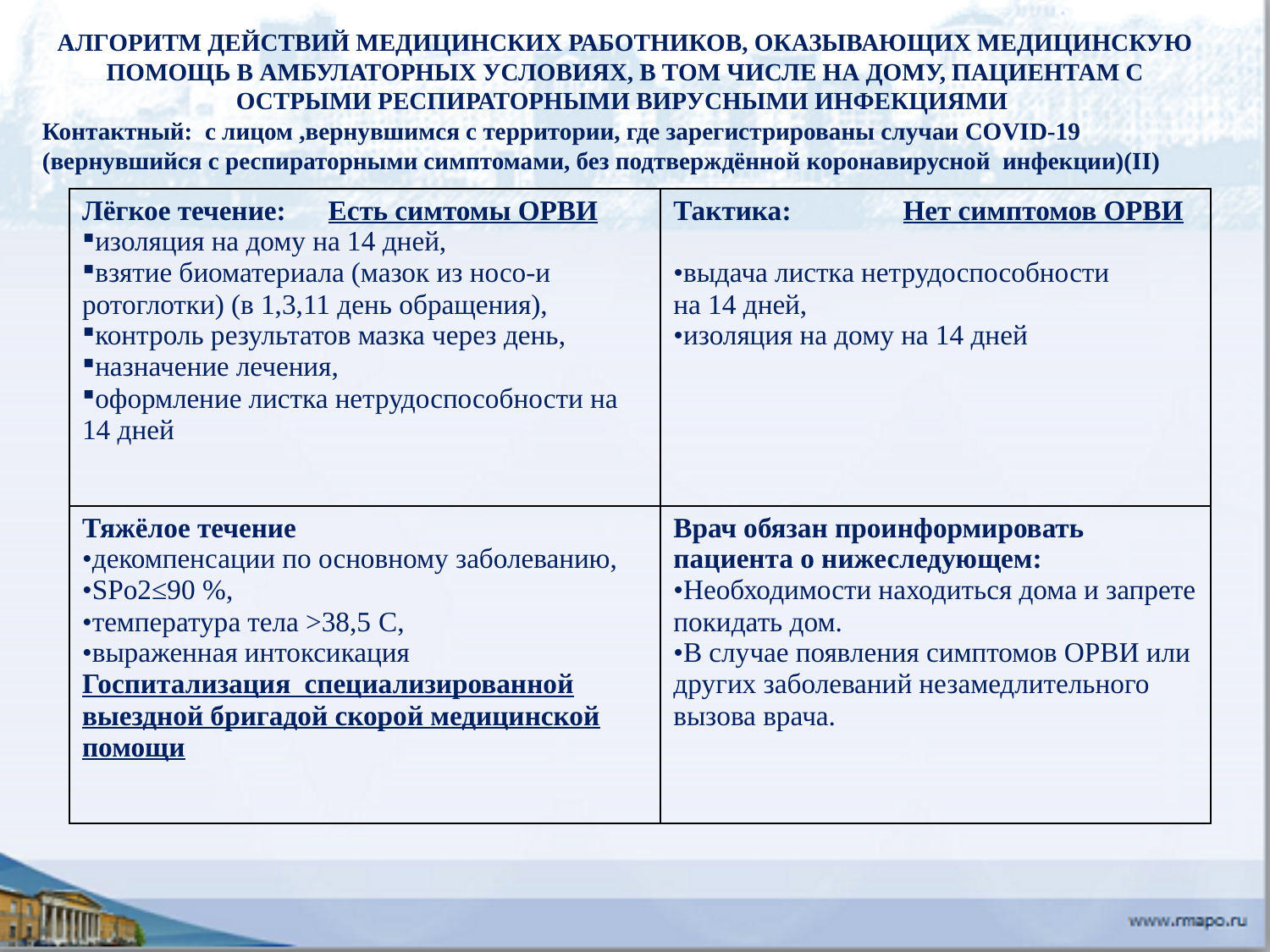

АЛГОРИТМ ДЕЙСТВИЙ МЕДИЦИНСКИХ РАБОТНИКОВ, ОКАЗЫВАЮЩИХ МЕДИЦИНСКУЮ ПОМОЩЬ В АМБУЛАТОРНЫХ УСЛОВИЯХ, В ТОМ ЧИСЛЕ НА ДОМУ, ПАЦИЕНТАМ С ОСТРЫМИ РЕСПИРАТОРНЫМИ ВИРУСНЫМИ ИНФЕКЦИЯМИ
Контактный:  с лицом ,вернувшимся с территории, где зарегистрированы случаи COVID-19
(вернувшийся с респираторными симптомами, без подтверждённой коронавирусной  инфекции)(II)
| Лёгкое течение: Есть симтомы ОРВИ изоляция на дому на 14 дней, взятие биоматериала (мазок из носо-и ротоглотки) (в 1,3,11 день обращения), контроль результатов мазка через день, назначение лечения, оформление листка нетрудоспособности на 14 дней | Тактика: Нет симптомов ОРВИ •выдача листка нетрудоспособности на 14 дней, •изоляция на дому на 14 дней |
| --- | --- |
| Тяжёлое течение •декомпенсации по основному заболеванию, •SPo2≤90 %, •температура тела >38,5 C, •выраженная интоксикация Госпитализация специализированной выездной бригадой скорой медицинской помощи | Врач обязан проинформировать пациента о нижеследующем: •Необходимости находиться дома и запрете покидать дом. •В случае появления симптомов ОРВИ или других заболеваний незамедлительного вызова врача. |